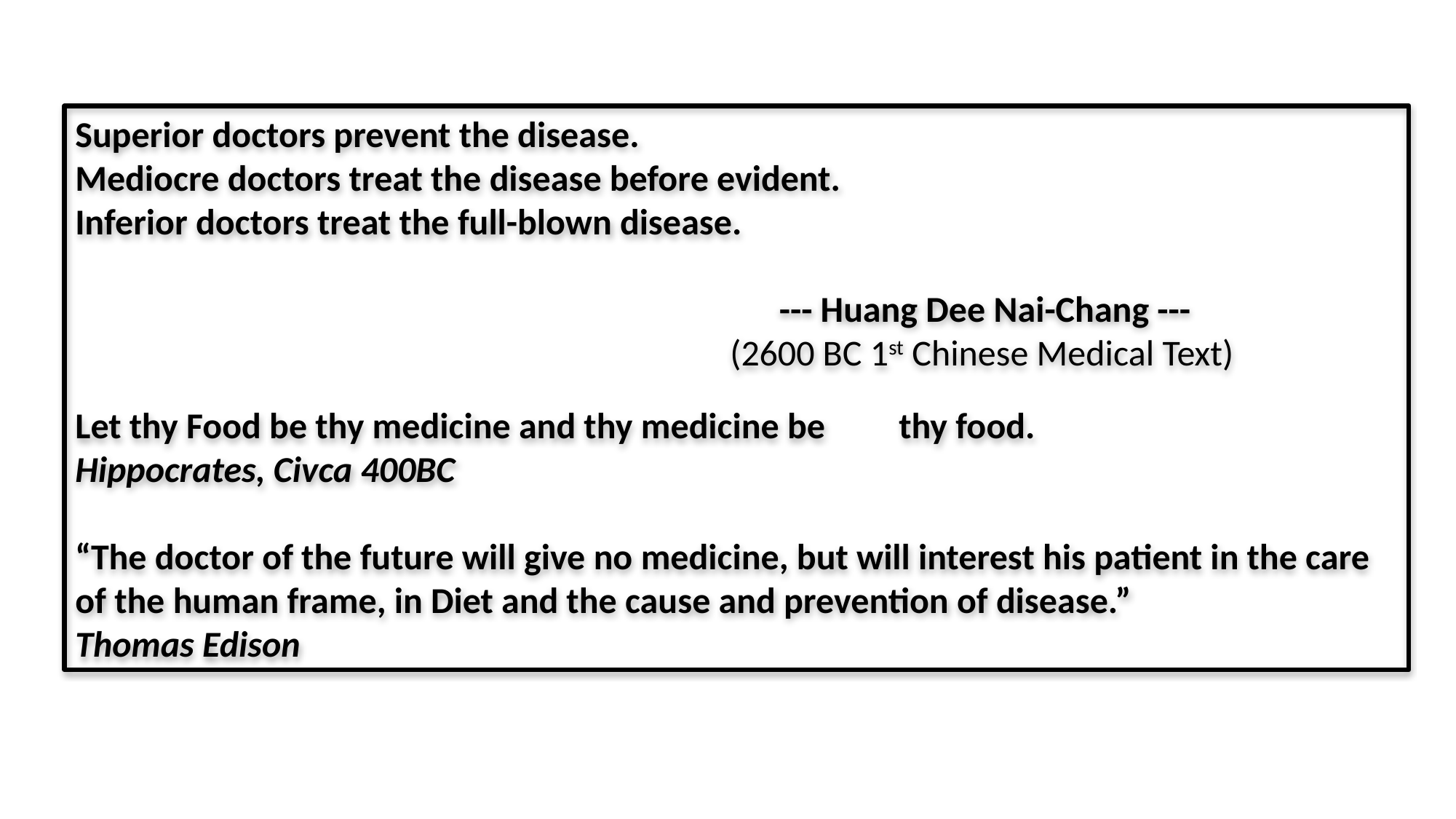

Superior doctors prevent the disease.
Mediocre doctors treat the disease before evident.
Inferior doctors treat the full-blown disease.

						      --- Huang Dee Nai-Chang ---
						(2600 BC 1st Chinese Medical Text)

Let thy Food be thy medicine and thy medicine be         thy food.
Hippocrates, Civca 400BC

“The doctor of the future will give no medicine, but will interest his patient in the care of the human frame, in Diet and the cause and prevention of disease.”
Thomas Edison